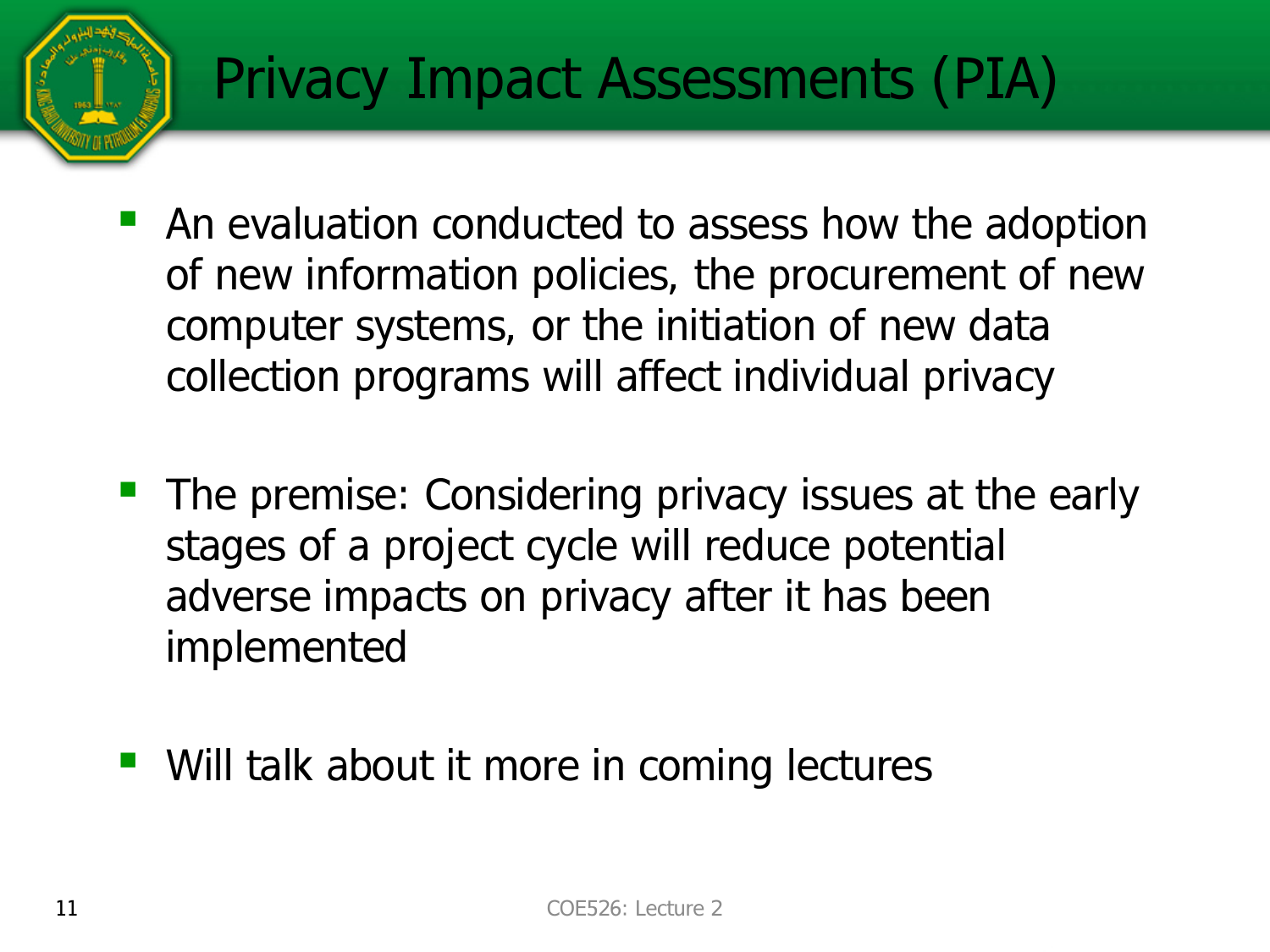

# Privacy Impact Assessments (PIA)
An evaluation conducted to assess how the adoption of new information policies, the procurement of new computer systems, or the initiation of new data collection programs will affect individual privacy

The premise: Considering privacy issues at the early stages of a project cycle will reduce potential adverse impacts on privacy after it has been implemented

Will talk about it more in coming lectures
11
COE526: Lecture 2